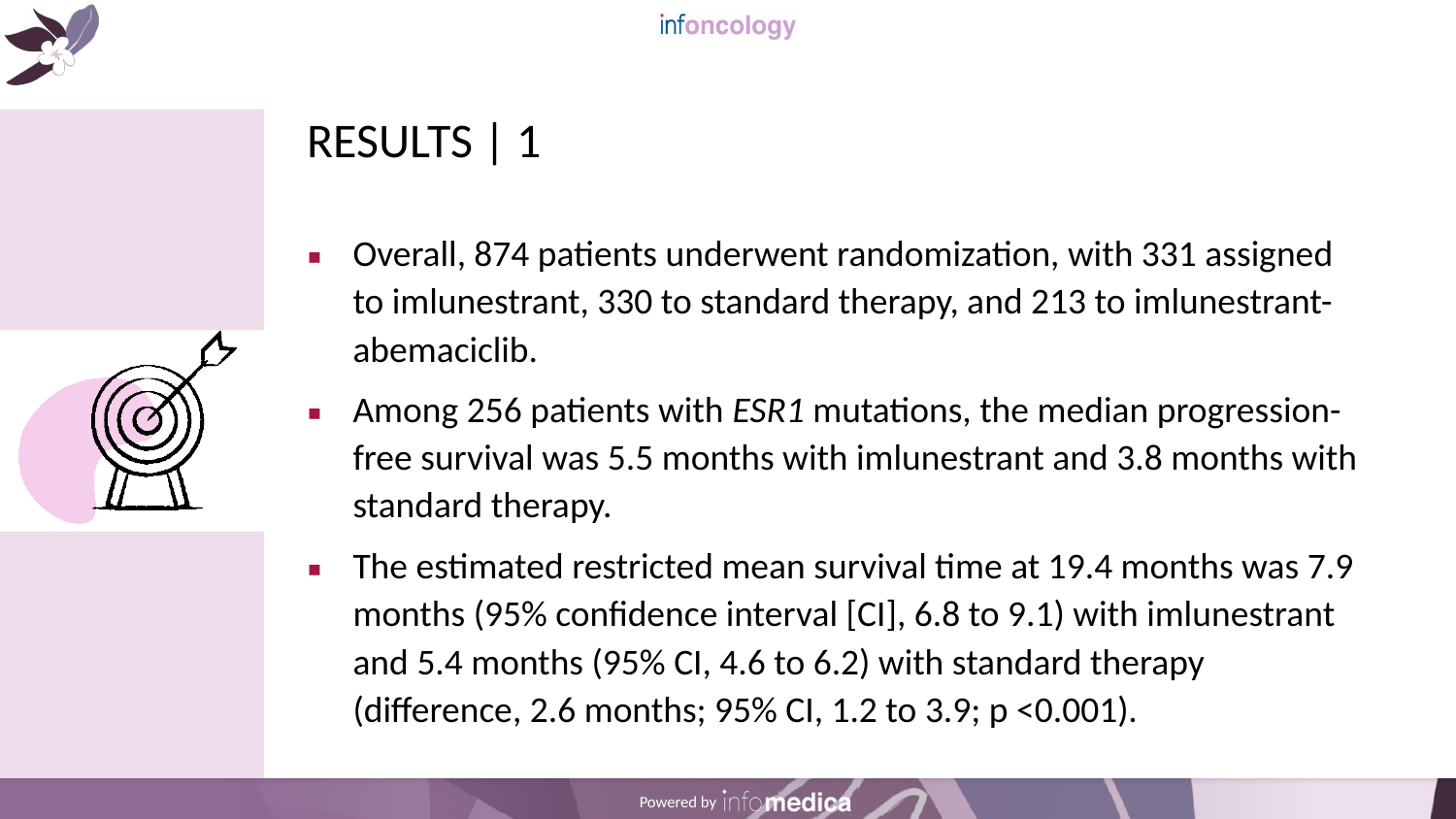

# RESULTS | 1
Overall, 874 patients underwent randomization, with 331 assigned to imlunestrant, 330 to standard therapy, and 213 to imlunestrant-abemaciclib.
Among 256 patients with ESR1 mutations, the median progression-free survival was 5.5 months with imlunestrant and 3.8 months with standard therapy.
The estimated restricted mean survival time at 19.4 months was 7.9 months (95% confidence interval [CI], 6.8 to 9.1) with imlunestrant and 5.4 months (95% CI, 4.6 to 6.2) with standard therapy (difference, 2.6 months; 95% CI, 1.2 to 3.9; p <0.001).